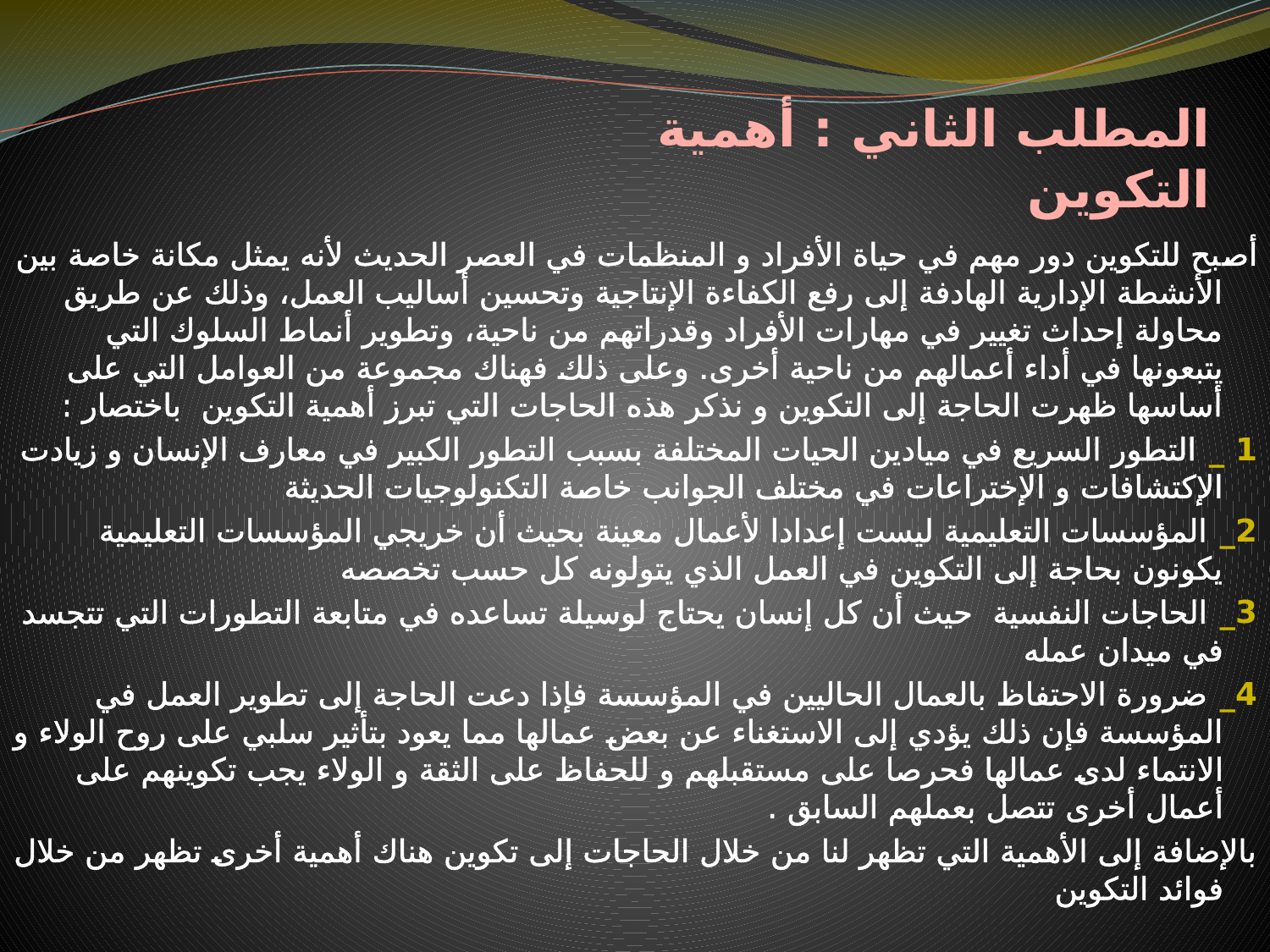

# المطلب الثاني : أهمية التكوين
أصبح للتكوين دور مهم في حياة الأفراد و المنظمات في العصر الحديث لأنه يمثل مكانة خاصة بين الأنشطة الإدارية الهادفة إلى رفع الكفاءة الإنتاجية وتحسين أساليب العمل، وذلك عن طريق محاولة إحداث تغيير في مهارات الأفراد وقدراتهم من ناحية، وتطوير أنماط السلوك التي يتبعونها في أداء أعمالهم من ناحية أخرى. وعلى ذلك فهناك مجموعة من العوامل التي على أساسها ظهرت الحاجة إلى التكوين و نذكر هذه الحاجات التي تبرز أهمية التكوين  باختصار :
1 _ التطور السريع في ميادين الحيات المختلفة بسبب التطور الكبير في معارف الإنسان و زيادت الإكتشافات و الإختراعات في مختلف الجوانب خاصة التكنولوجيات الحديثة
2_ المؤسسات التعليمية ليست إعدادا لأعمال معينة بحيث أن خريجي المؤسسات التعليمية يكونون بحاجة إلى التكوين في العمل الذي يتولونه كل حسب تخصصه
3_ الحاجات النفسية  حيث أن كل إنسان يحتاج لوسيلة تساعده في متابعة التطورات التي تتجسد في ميدان عمله
4_ ضرورة الاحتفاظ بالعمال الحاليين في المؤسسة فإذا دعت الحاجة إلى تطوير العمل في المؤسسة فإن ذلك يؤدي إلى الاستغناء عن بعض عمالها مما يعود بتأثير سلبي على روح الولاء و الانتماء لدى عمالها فحرصا على مستقبلهم و للحفاظ على الثقة و الولاء يجب تكوينهم على أعمال أخرى تتصل بعملهم السابق .
بالإضافة إلى الأهمية التي تظهر لنا من خلال الحاجات إلى تكوين هناك أهمية أخرى تظهر من خلال فوائد التكوين